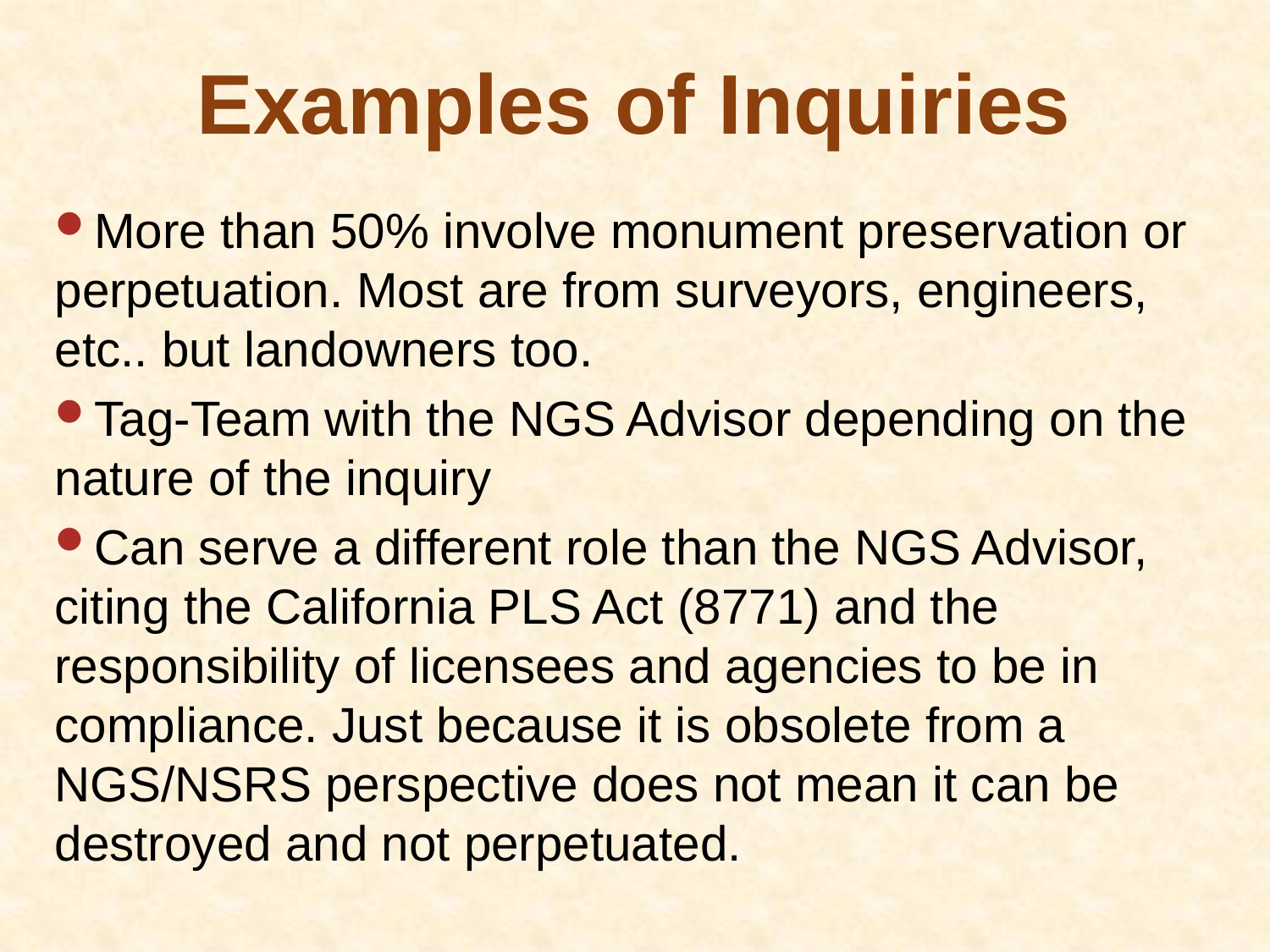

Examples of Inquiries
More than 50% involve monument preservation or perpetuation. Most are from surveyors, engineers, etc.. but landowners too.
Tag-Team with the NGS Advisor depending on the nature of the inquiry
Can serve a different role than the NGS Advisor, citing the California PLS Act (8771) and the responsibility of licensees and agencies to be in compliance. Just because it is obsolete from a NGS/NSRS perspective does not mean it can be destroyed and not perpetuated.